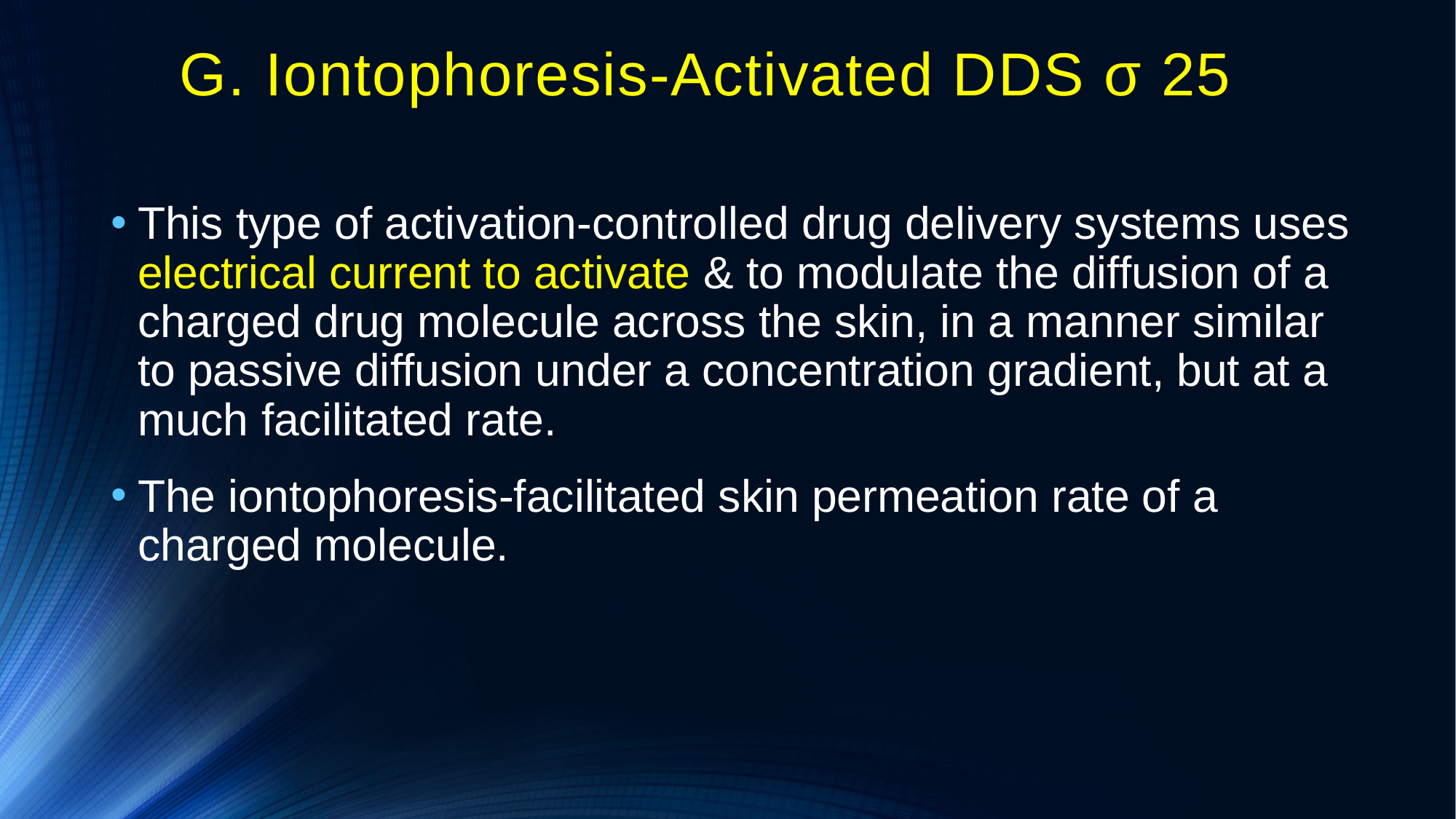

# G. Iontophoresis-Activated DDS σ 25
This type of activation-controlled drug delivery systems uses electrical current to activate & to modulate the diffusion of a charged drug molecule across the skin, in a manner similar to passive diffusion under a concentration gradient, but at a much facilitated rate.
The iontophoresis-facilitated skin permeation rate of a charged molecule.